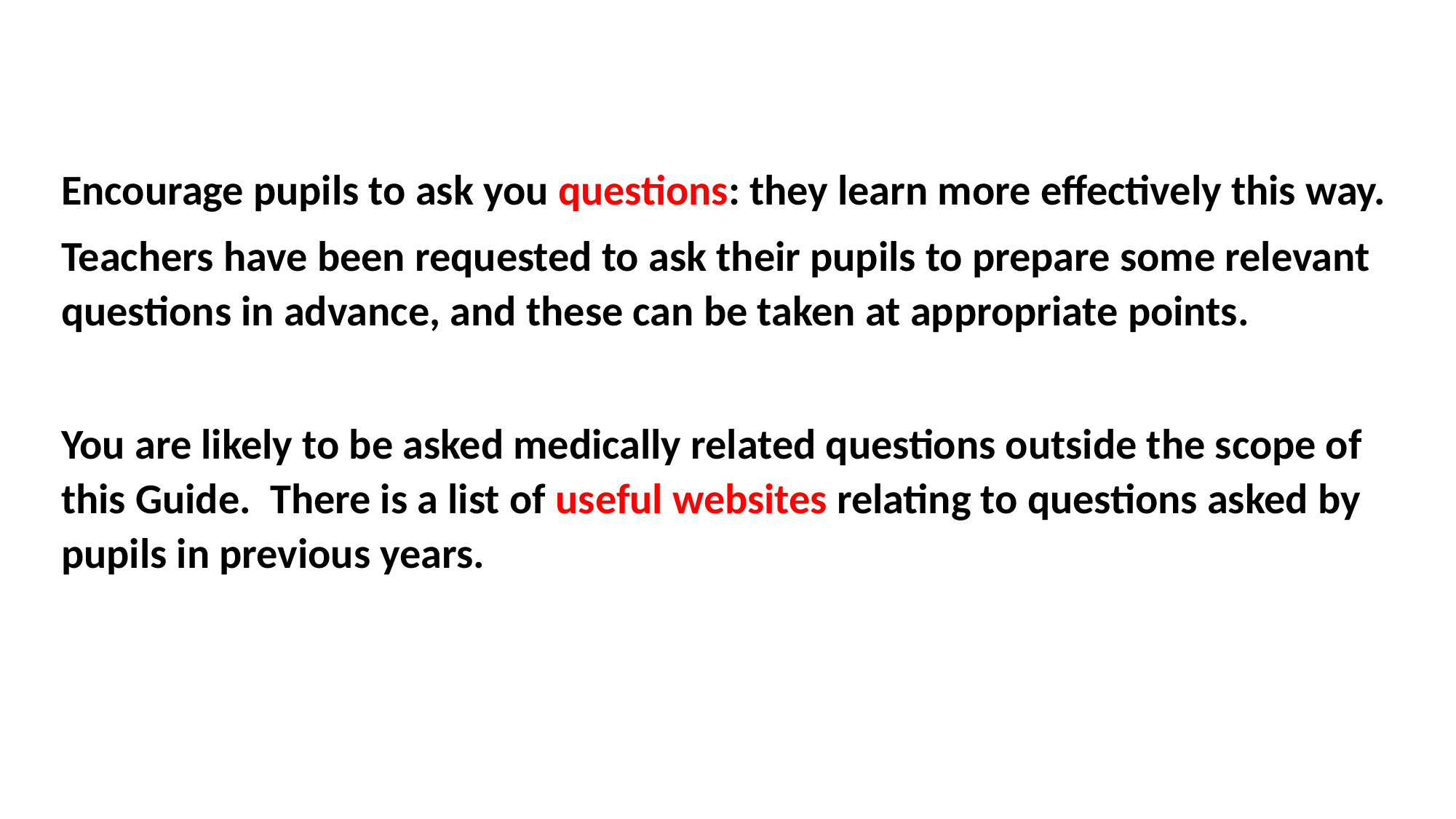

Encourage pupils to ask you questions: they learn more effectively this way.
Teachers have been requested to ask their pupils to prepare some relevant questions in advance, and these can be taken at appropriate points.

You are likely to be asked medically related questions outside the scope of this Guide.  There is a list of useful websites relating to questions asked by pupils in previous years.